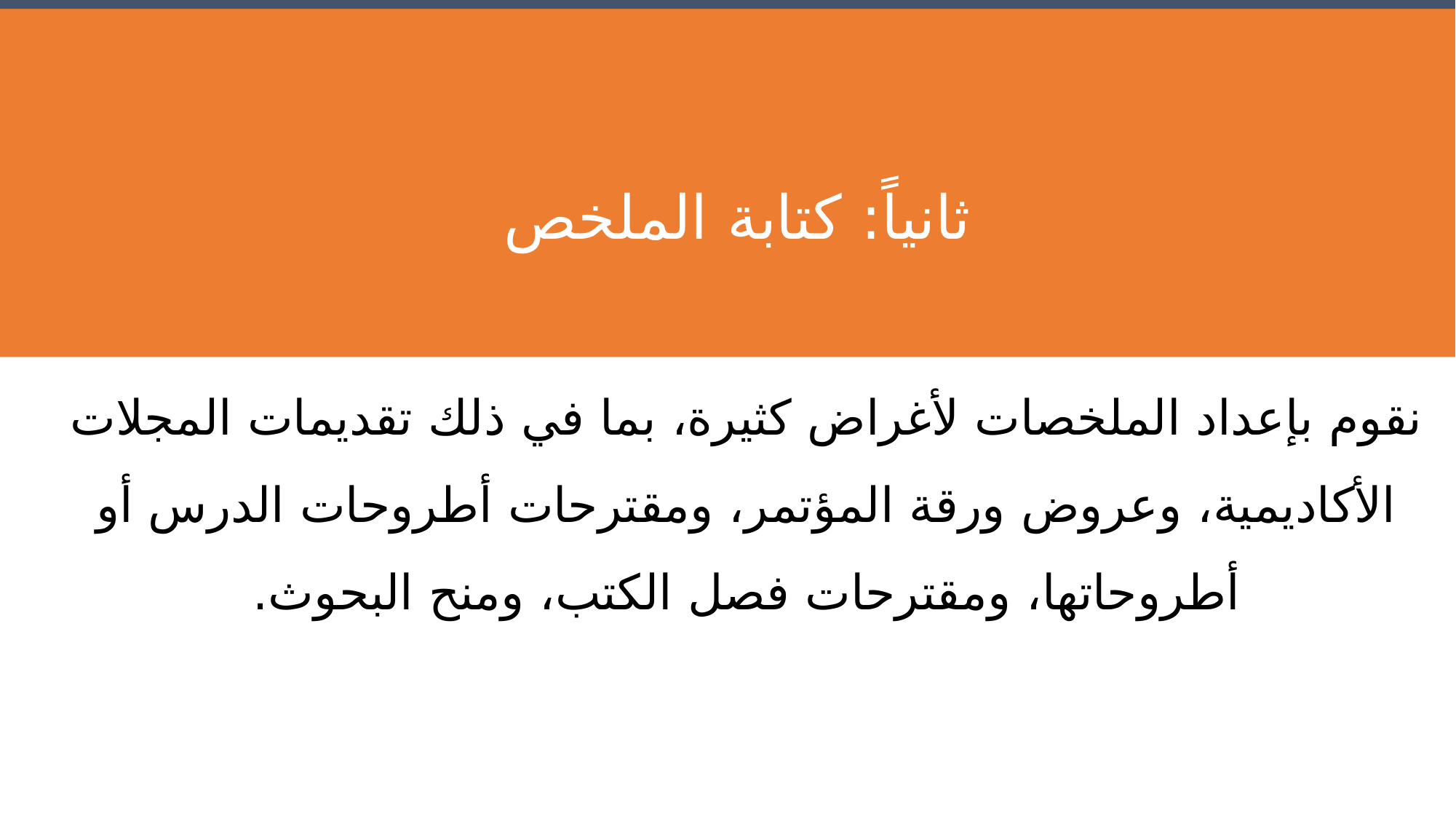

# ثانياً: كتابة الملخص

نقوم بإعداد الملخصات لأغراض كثيرة، بما في ذلك تقديمات المجلات الأكاديمية، وعروض ورقة المؤتمر، ومقترحات أطروحات الدرس أو أطروحاتها، ومقترحات فصل الكتب، ومنح البحوث.